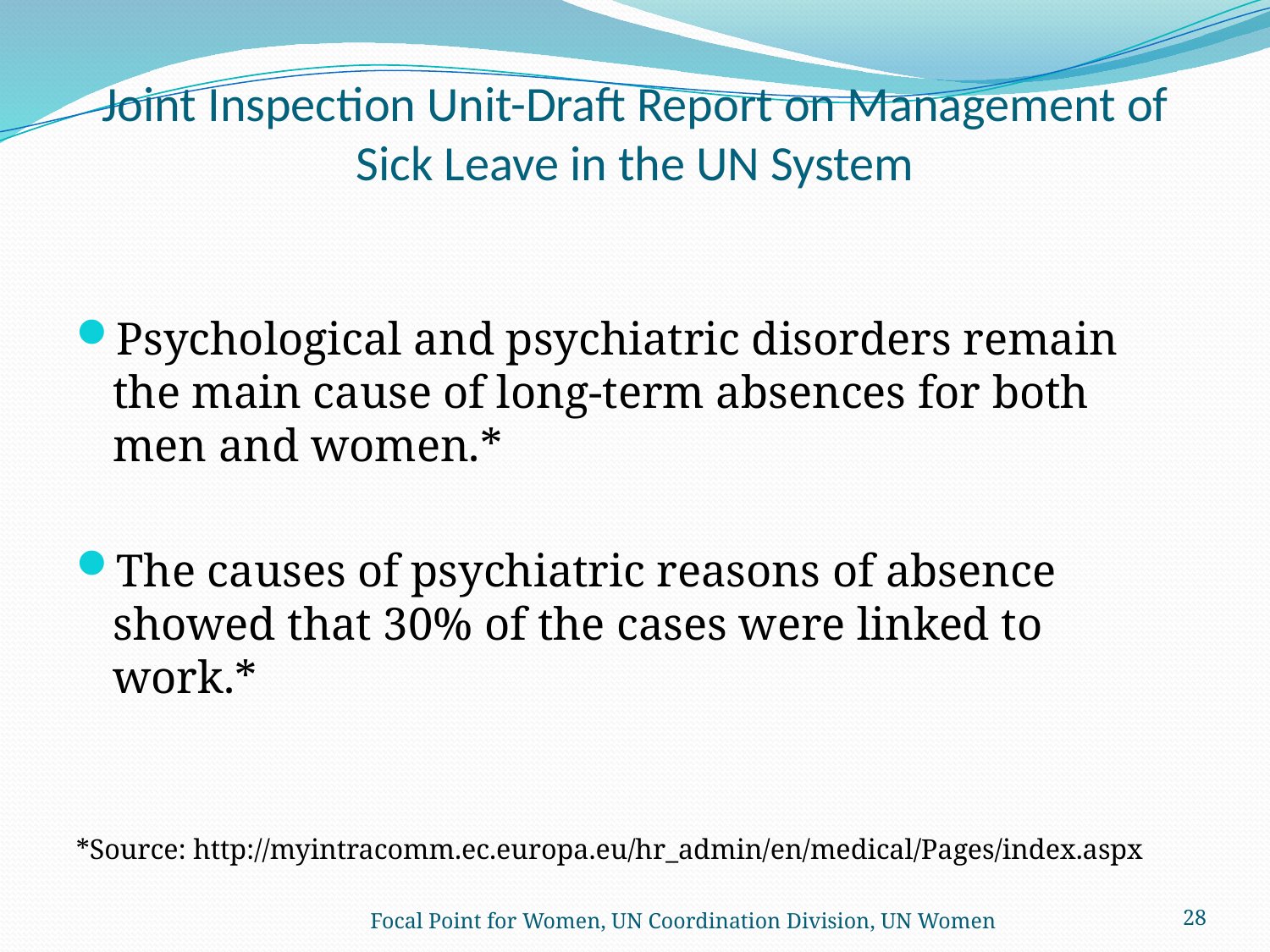

# Joint Inspection Unit-Draft Report on Management of Sick Leave in the UN System

Psychological and psychiatric disorders remain the main cause of long-term absences for both men and women.*

The causes of psychiatric reasons of absence showed that 30% of the cases were linked to work.*

*Source: http://myintracomm.ec.europa.eu/hr_admin/en/medical/Pages/index.aspx
Focal Point for Women, UN Coordination Division, UN Women
28